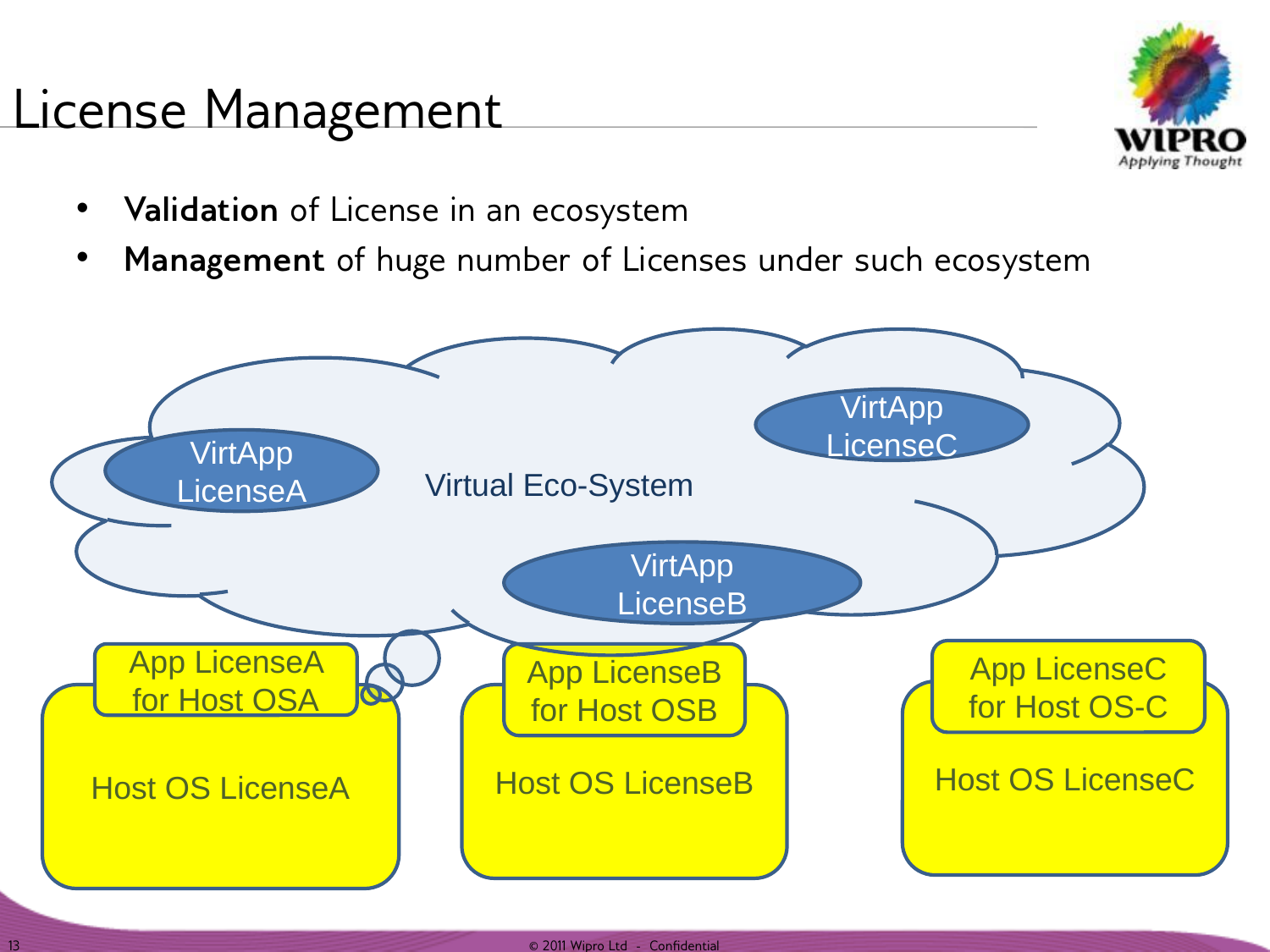

# License Management
Validation of License in an ecosystem
Management of huge number of Licenses under such ecosystem

Virtual Eco-System
VirtApp LicenseC
VirtApp LicenseA
VirtApp LicenseB
App LicenseC for Host OS-C
App LicenseA for Host OSA
App LicenseB for Host OSB
Host OS LicenseC
Host OS LicenseA
Host OS LicenseB